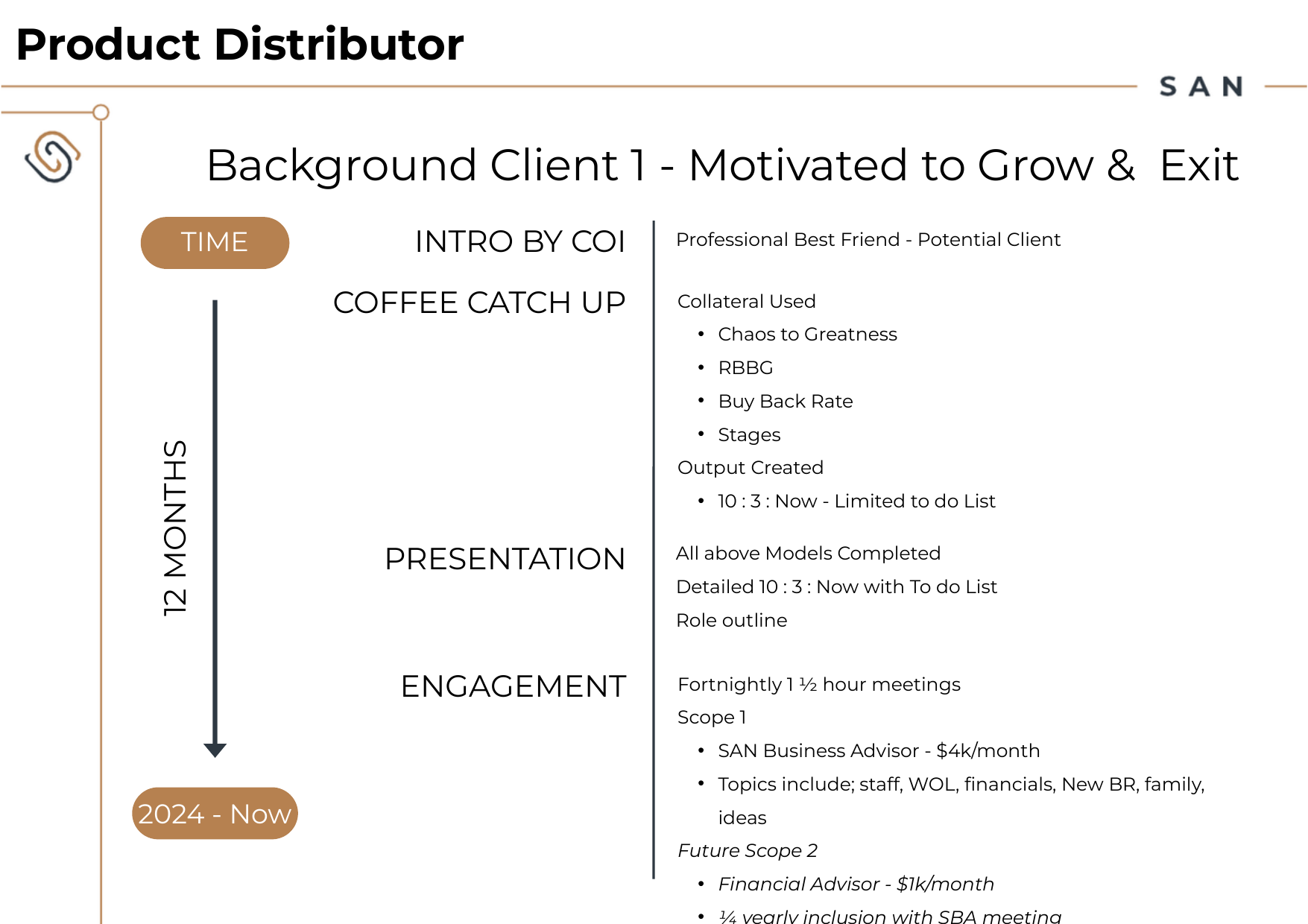

Product Distributor
Background Client 1 - Motivated to Grow &  Exit
INTRO BY COI
Professional Best Friend - Potential Client

TIME

COFFEE CATCH UP
Collateral Used
Chaos to Greatness
RBBG
Buy Back Rate
Stages
Output Created
10 : 3 : Now - Limited to do List

12 MONTHS
All above Models Completed
Detailed 10 : 3 : Now with To do List
Role outline

PRESENTATION
ENGAGEMENT
Fortnightly 1 ½ hour meetings
Scope 1
SAN Business Advisor - $4k/month
Topics include; staff, WOL, financials, New BR, family, ideas
Future Scope 2
Financial Advisor - $1k/month
¼ yearly inclusion with SBA meeting
2024 - Now